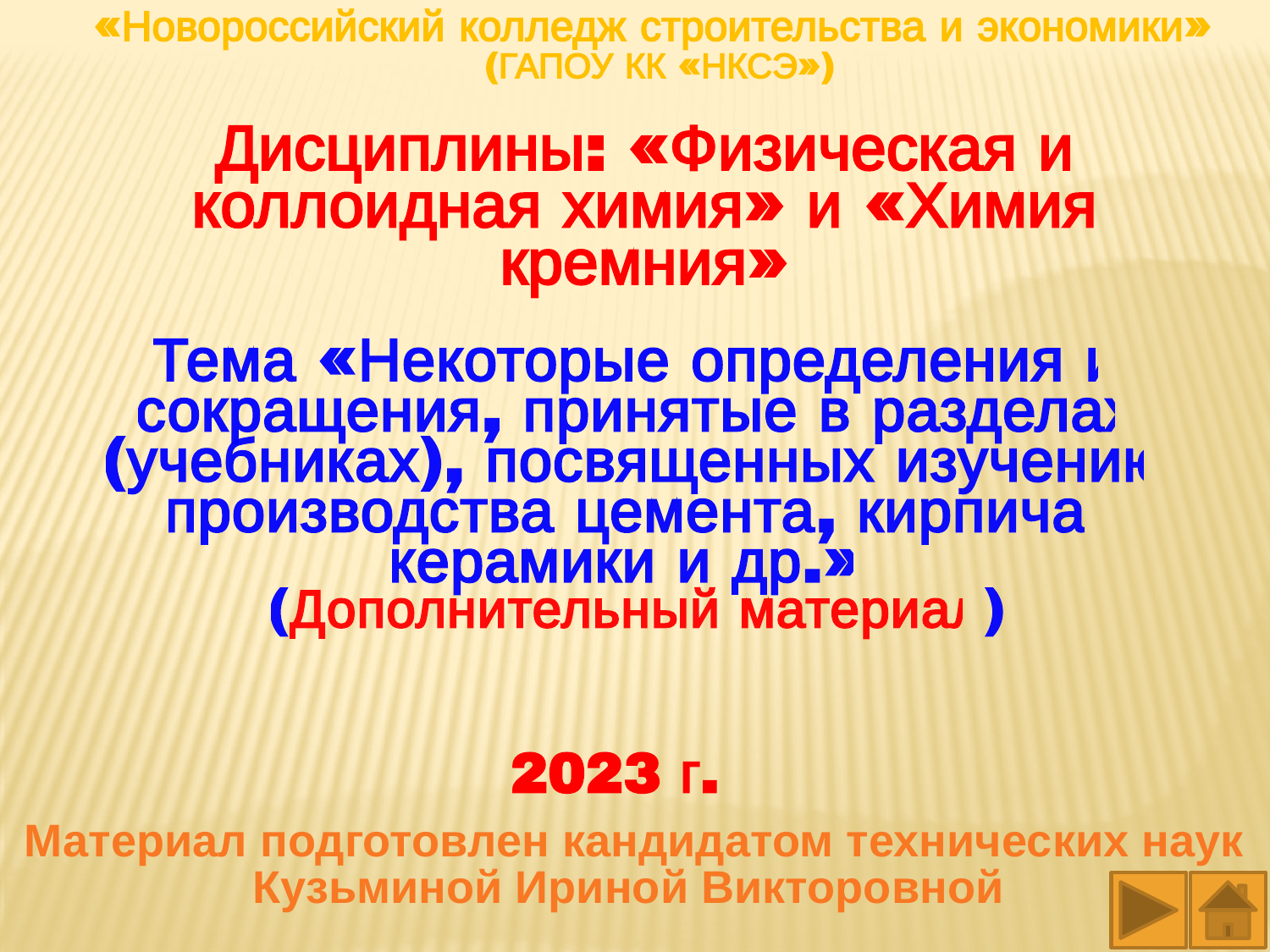

«Новороссийский колледж строительства и экономики»  (ГАПОУ КК «НКСЭ»)
Дисциплины: «Физическая и коллоидная химия» и «Химия кремния»

Тема «Некоторые определения и сокращения, принятые в разделах (учебниках), посвященных изучению производства цемента, кирпича, керамики и др.»
(Дополнительный материал)
2023 г.
Материал подготовлен кандидатом технических наук Кузьминой Ириной Викторовной